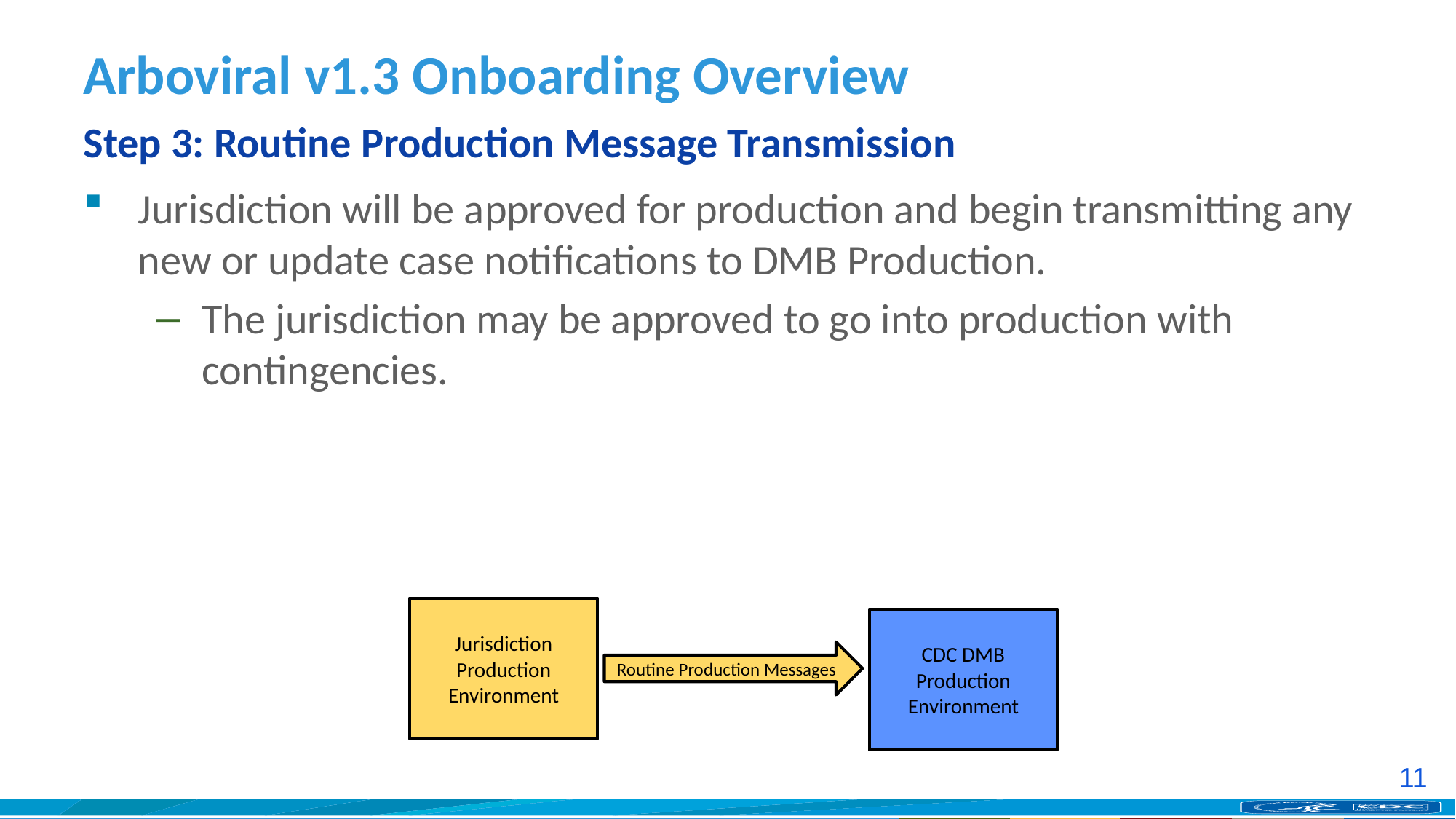

# Arboviral v1.3 Onboarding Overview Step 3: Routine Production Message Transmission
Jurisdiction will be approved for production and begin transmitting any new or update case notifications to DMB Production.
The jurisdiction may be approved to go into production with contingencies.
Jurisdiction Production Environment
CDC DMB Production
Environment
Routine Production Messages